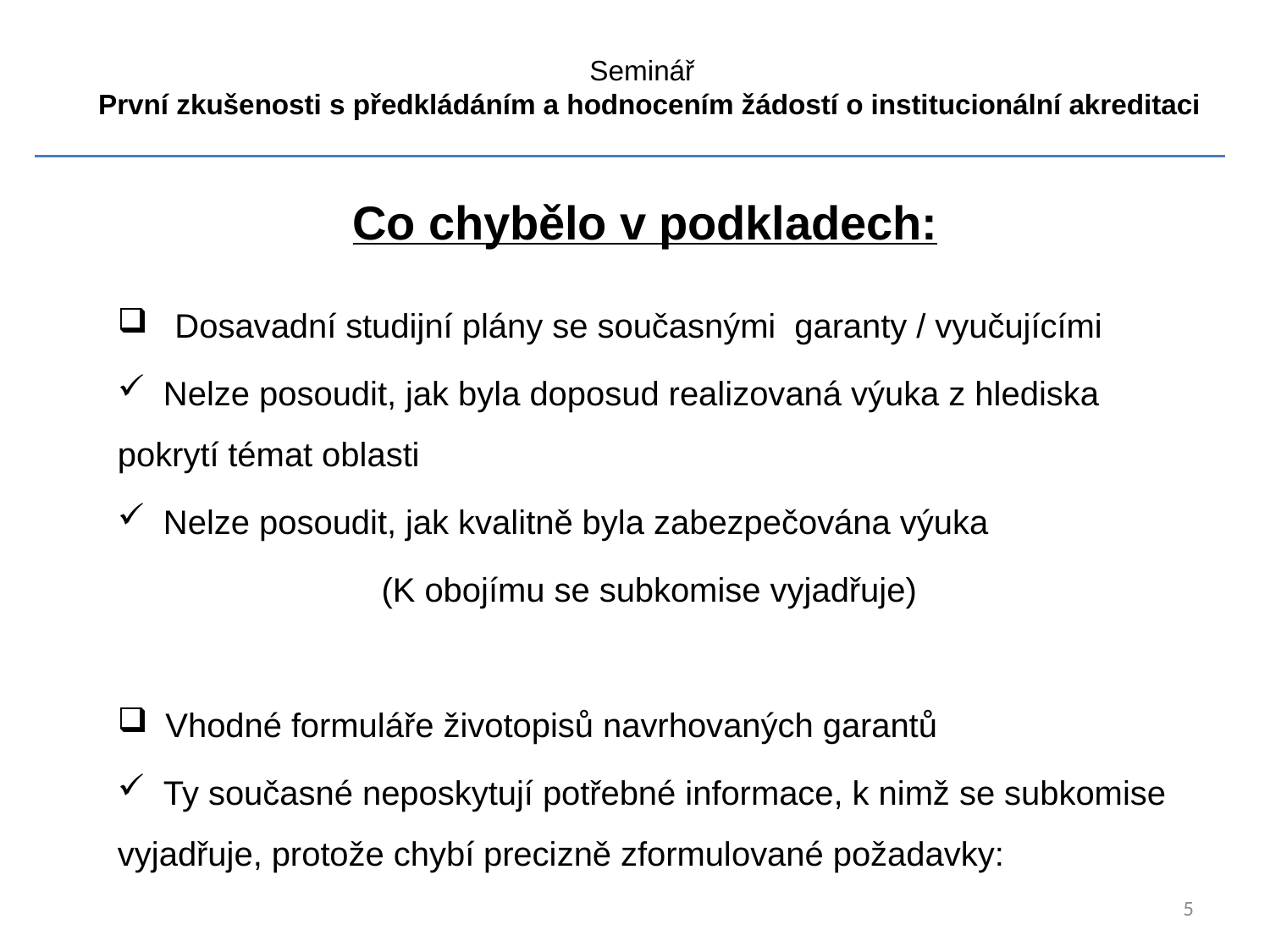

Seminář
První zkušenosti s předkládáním a hodnocením žádostí o institucionální akreditaci
Co chybělo v podkladech:

   Dosavadní studijní plány se současnými  garanty / vyučujícími
  Nelze posoudit, jak byla doposud realizovaná výuka z hlediska pokrytí témat oblasti
  Nelze posoudit, jak kvalitně byla zabezpečována výuka
 (K obojímu se subkomise vyjadřuje)

  Vhodné formuláře životopisů navrhovaných garantů
  Ty současné neposkytují potřebné informace, k nimž se subkomise vyjadřuje, protože chybí precizně zformulované požadavky:

5